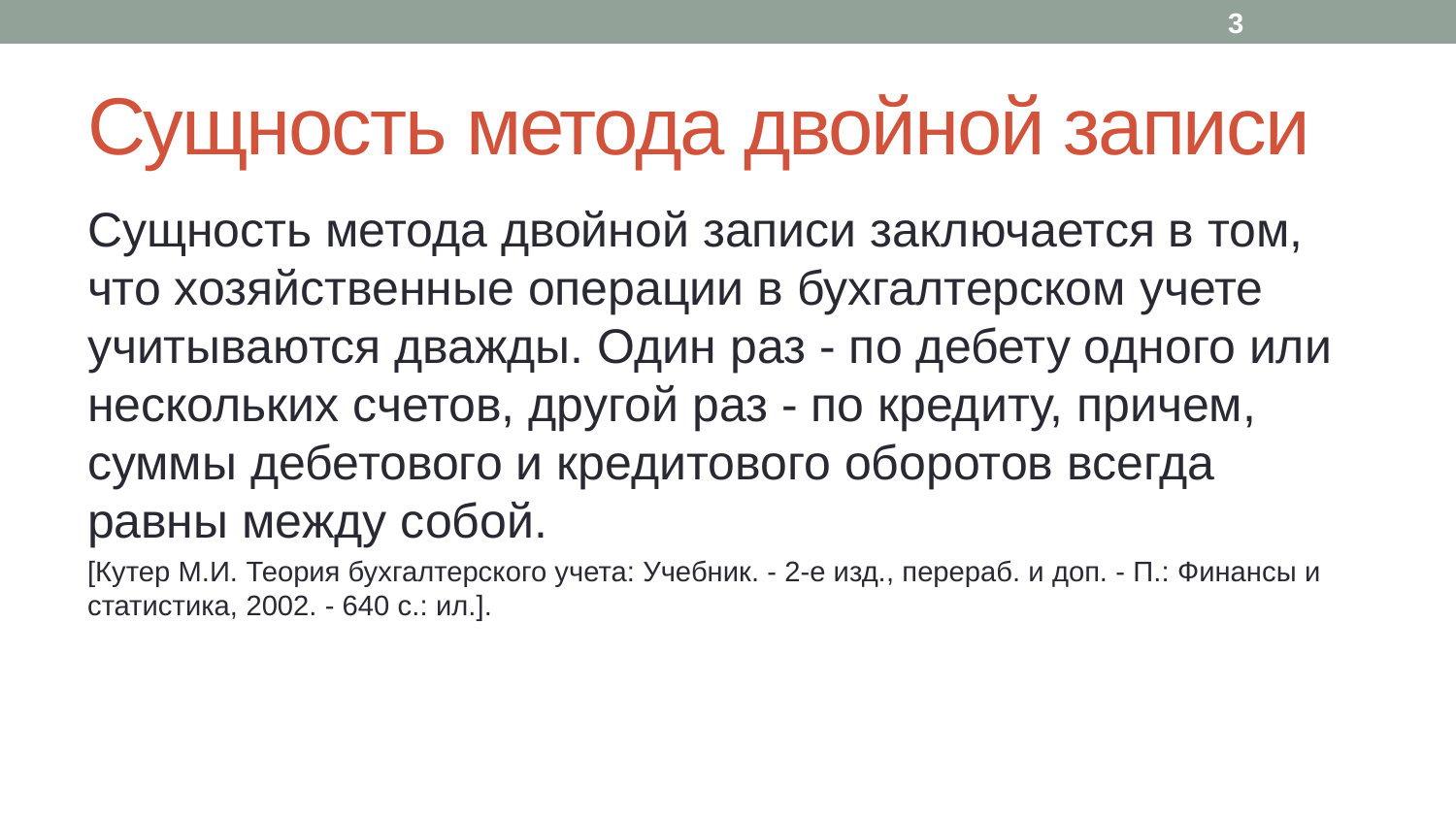

3
# Сущность метода двойной записи
Сущность метода двойной записи заключается в том, что хозяйственные операции в бухгалтерском учете учитываются дважды. Один раз - по дебету одного или нескольких счетов, другой раз - по кредиту, причем, суммы дебетового и кредитового оборотов всегда равны между собой.
[Кутер М.И. Теория бухгалтерского учета: Учебник. - 2-е изд., перераб. и доп. - П.: Финансы и статистика, 2002. - 640 с.: ил.].